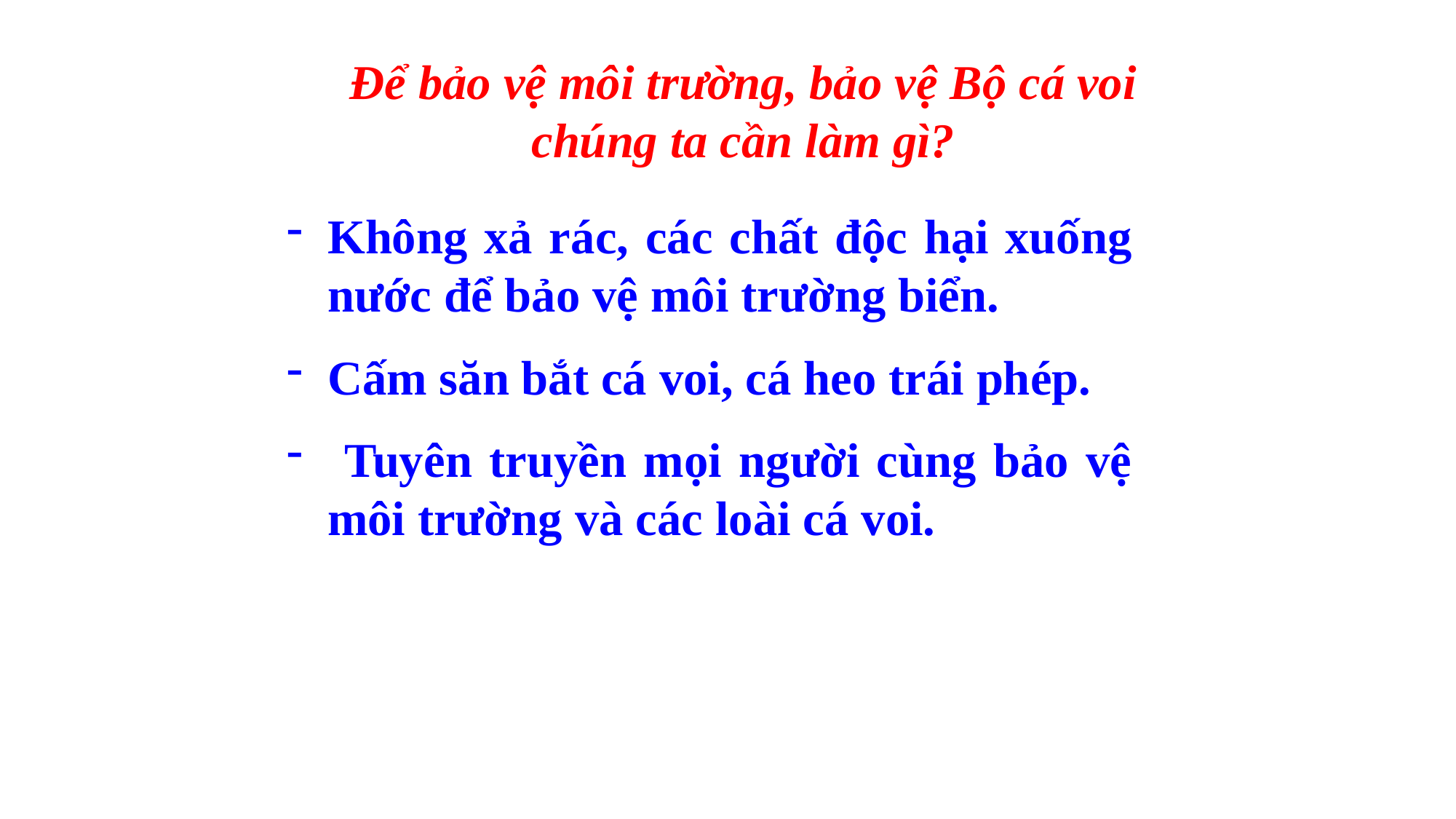

Để bảo vệ môi trường, bảo vệ Bộ cá voi chúng ta cần làm gì?
Không xả rác, các chất độc hại xuống nước để bảo vệ môi trường biển.
Cấm săn bắt cá voi, cá heo trái phép.
 Tuyên truyền mọi người cùng bảo vệ môi trường và các loài cá voi.